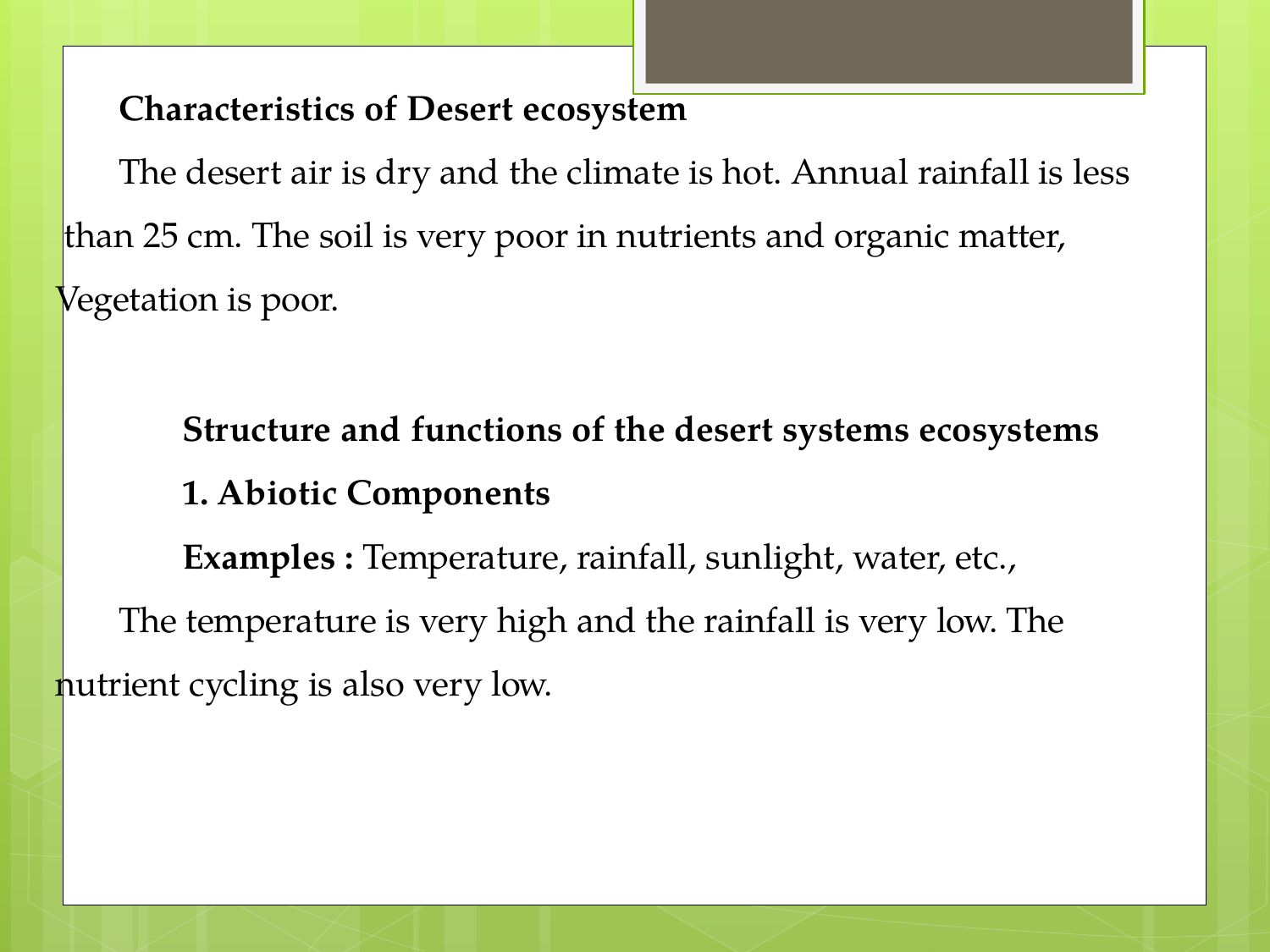

Characteristics of Desert ecosystem
The desert air is dry and the climate is hot. Annual rainfall is less  than 25 cm. The soil is very poor in nutrients and organic matter,  Vegetation is poor.

Structure and functions of the desert systems ecosystems
1. Abiotic Components
Examples : Temperature, rainfall, sunlight, water, etc.,
The temperature is very high and the rainfall is very low. The  nutrient cycling is also very low.